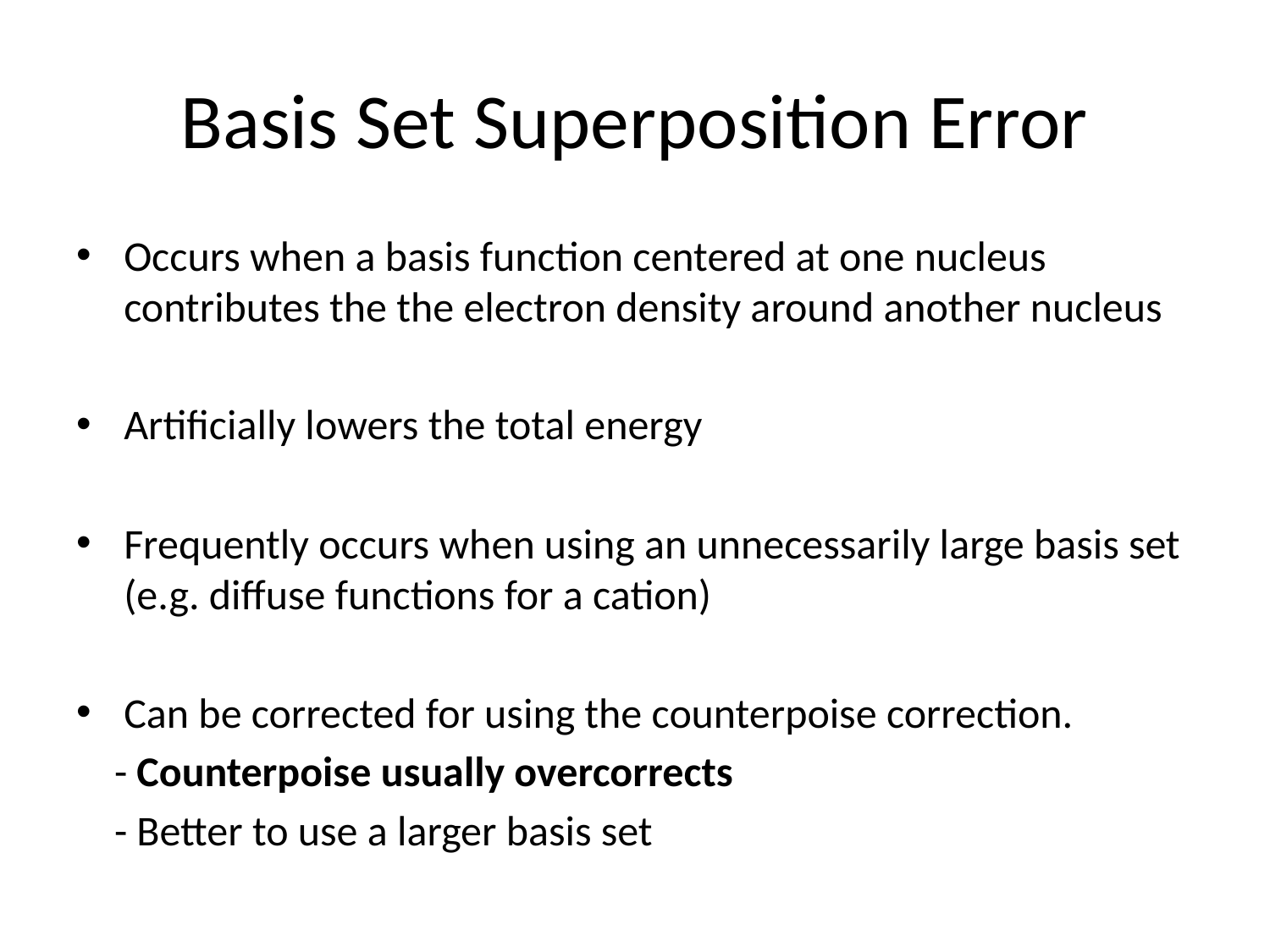

# Basis Set Superposition Error
Occurs when a basis function centered at one nucleus contributes the the electron density around another nucleus

Artificially lowers the total energy

Frequently occurs when using an unnecessarily large basis set (e.g. diffuse functions for a cation)

Can be corrected for using the counterpoise correction.
    - Counterpoise usually overcorrects
    - Better to use a larger basis set